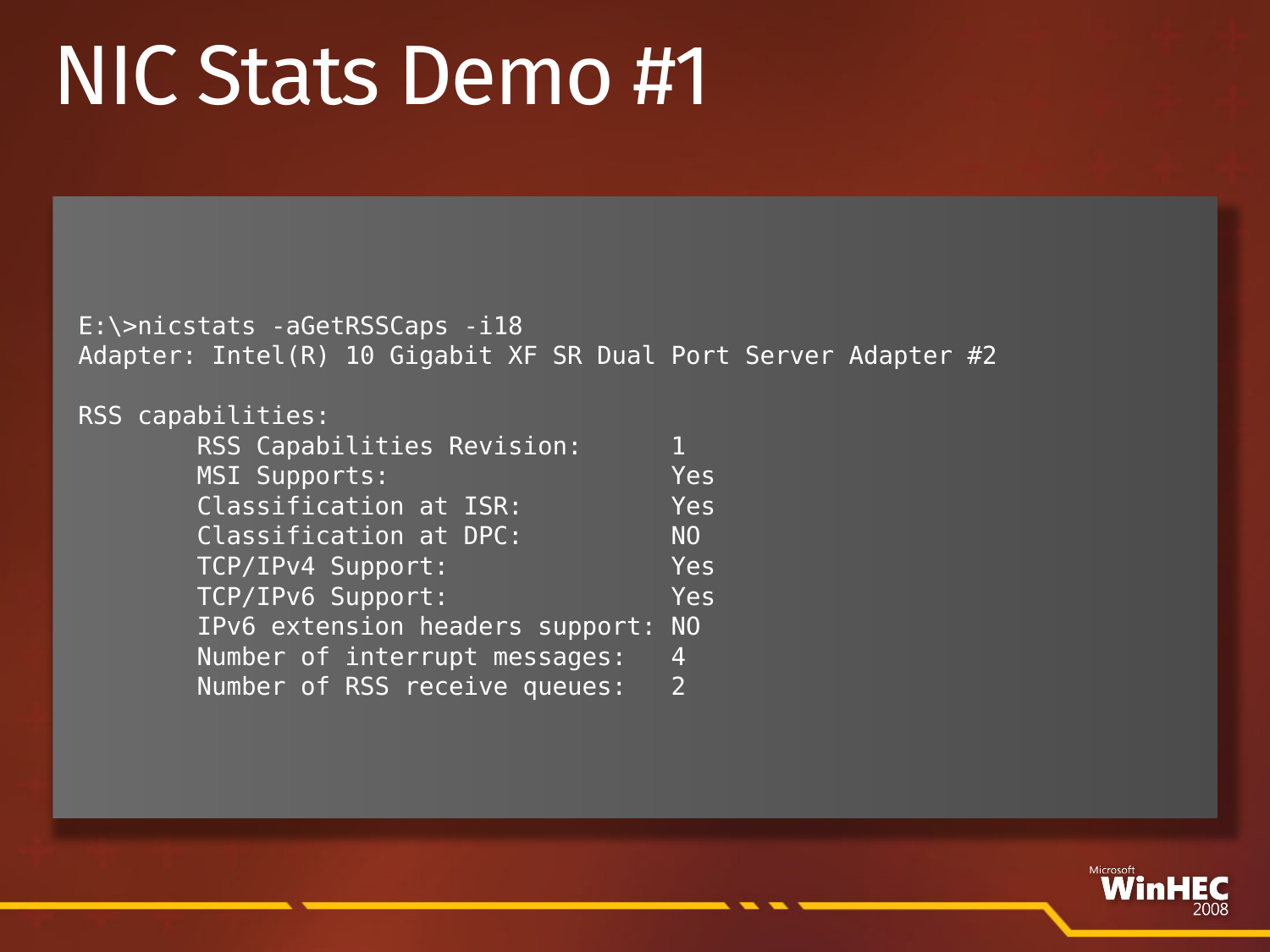

# NIC Stats Demo #1
E:\>nicstats -aGetRSSCaps -i18
Adapter: Intel(R) 10 Gigabit XF SR Dual Port Server Adapter #2

RSS capabilities:
        RSS Capabilities Revision:      1
        MSI Supports:                   Yes
        Classification at ISR:          Yes
        Classification at DPC:          NO
        TCP/IPv4 Support:               Yes
        TCP/IPv6 Support:               Yes
        IPv6 extension headers support: NO
        Number of interrupt messages:   4
        Number of RSS receive queues:   2